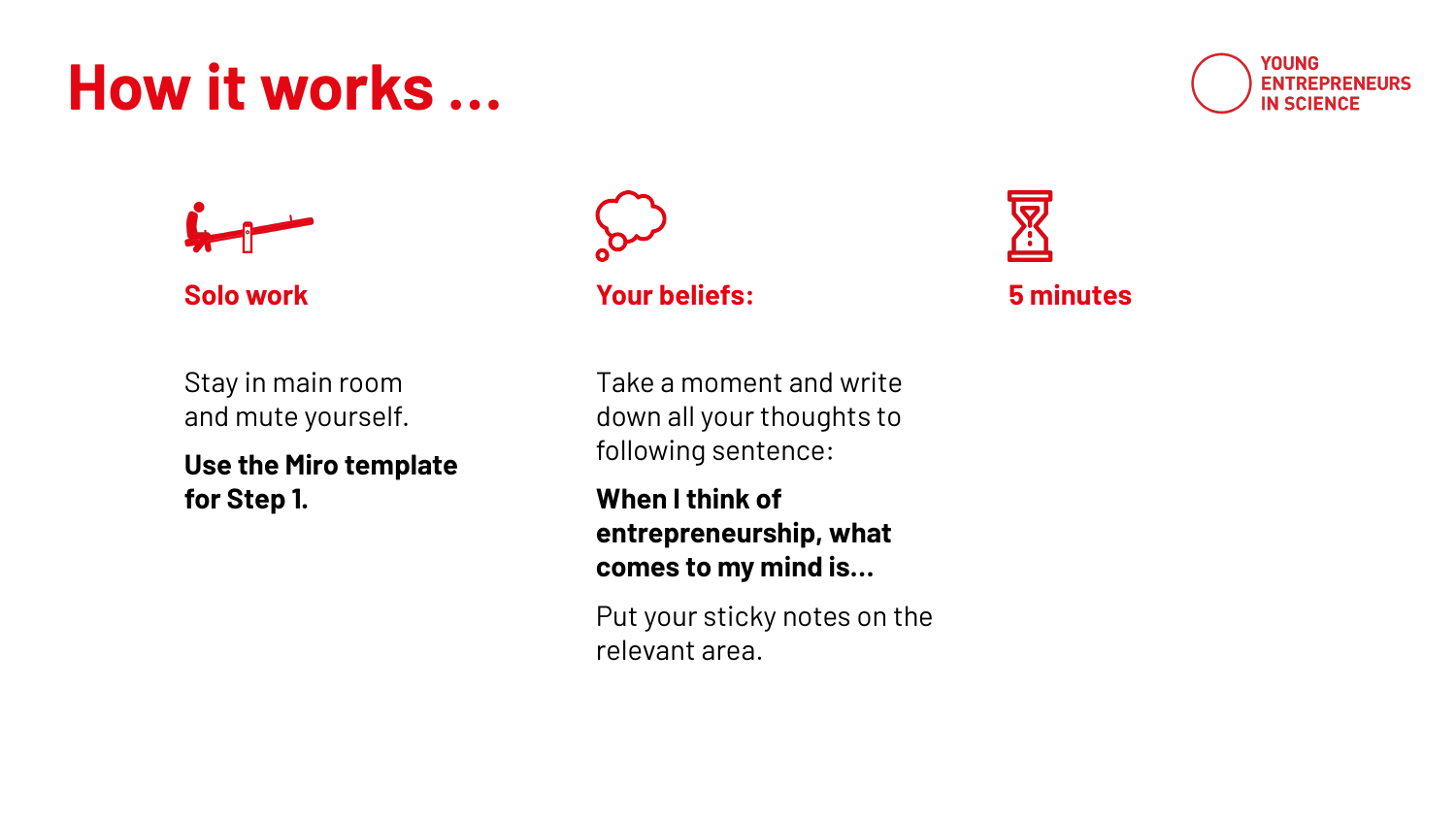

Solo work
Your beliefs:
5 minutes
Stay in main room
and mute yourself.
Use the Miro template
for Step 1.
Take a moment and write down all your thoughts to following sentence:
When I think of entrepreneurship, what comes to my mind is…
Put your sticky notes on the relevant area.